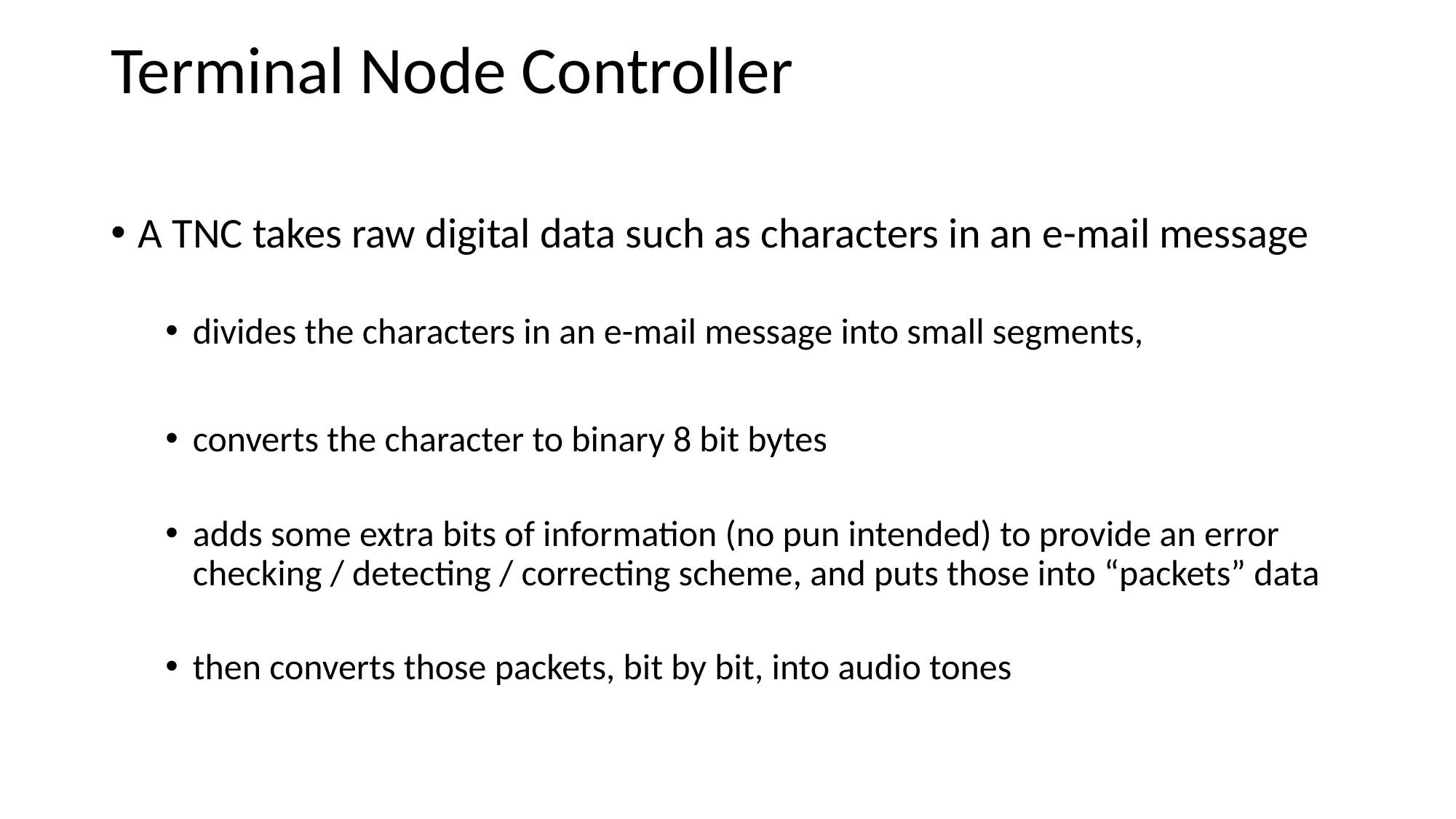

# Terminal Node Controller

A TNC takes raw digital data such as characters in an e-mail message

divides the characters in an e-mail message into small segments,

converts the character to binary 8 bit bytes

adds some extra bits of information (no pun intended) to provide an error checking / detecting / correcting scheme, and puts those into “packets” data

then converts those packets, bit by bit, into audio tones